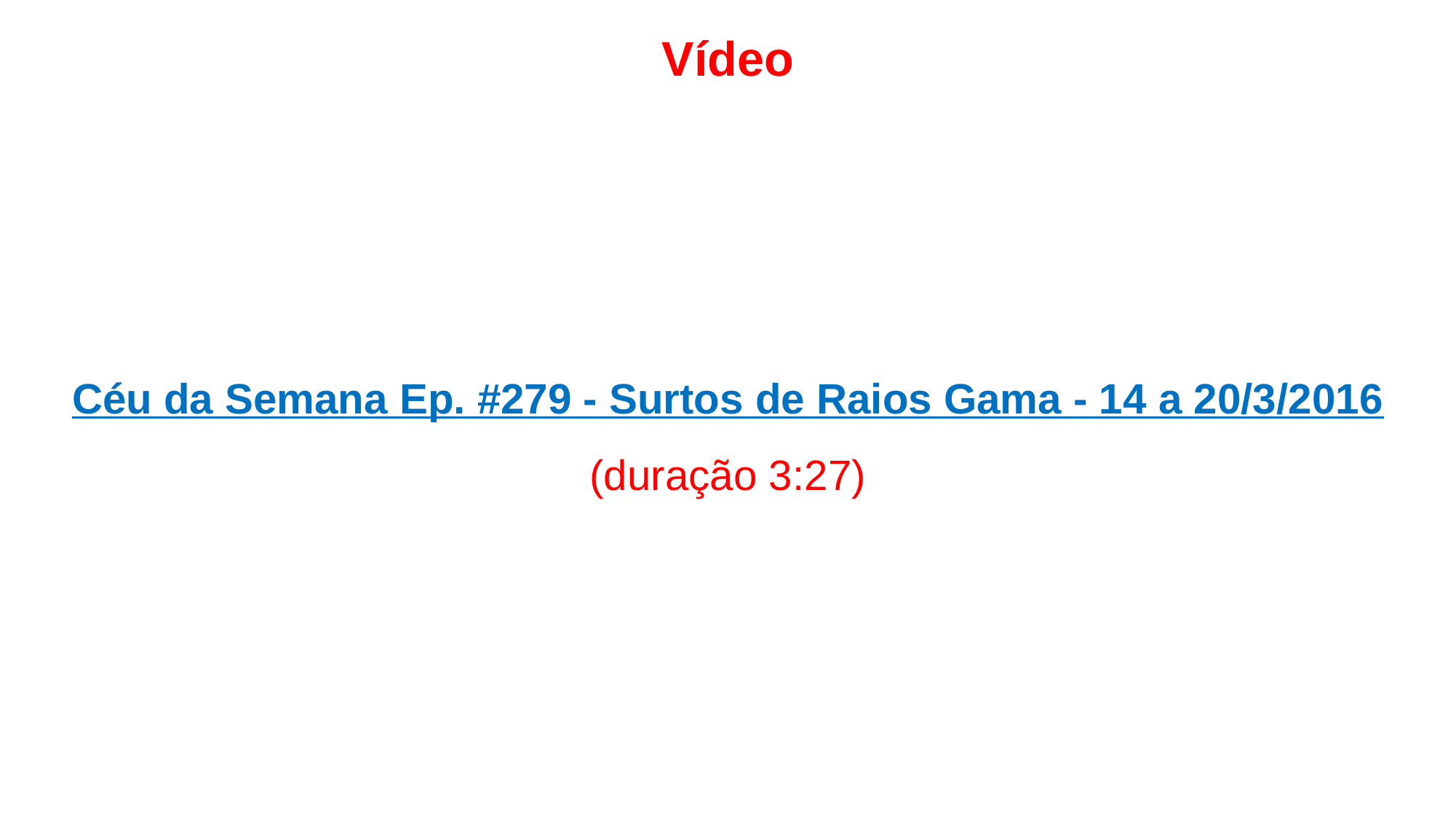

Vídeo
Céu da Semana Ep. #279 - Surtos de Raios Gama - 14 a 20/3/2016
(duração 3:27)